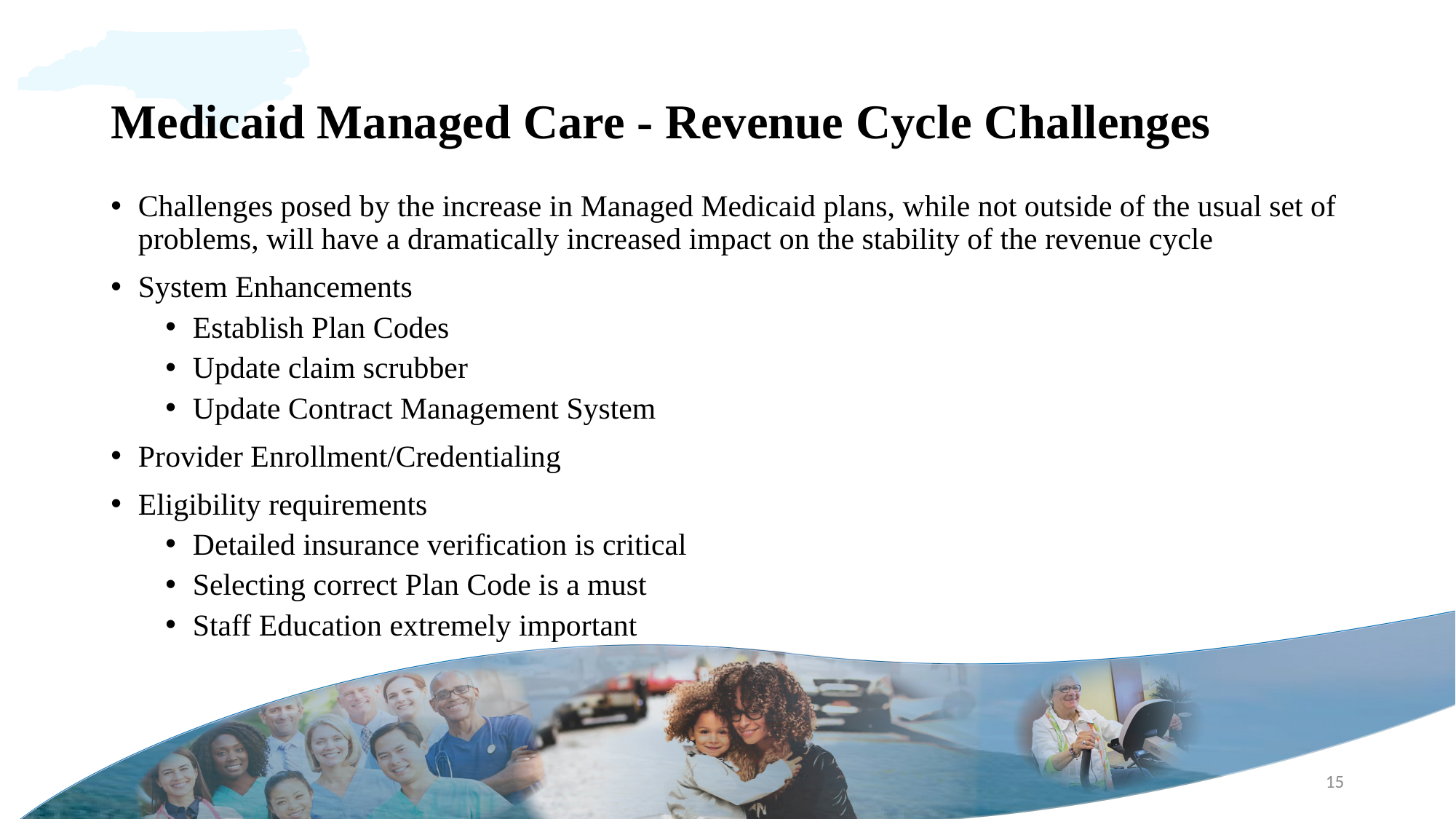

# Medicaid Managed Care - Revenue Cycle Challenges
Challenges posed by the increase in Managed Medicaid plans, while not outside of the usual set of problems, will have a dramatically increased impact on the stability of the revenue cycle
System Enhancements
Establish Plan Codes
Update claim scrubber
Update Contract Management System
Provider Enrollment/Credentialing
Eligibility requirements
Detailed insurance verification is critical
Selecting correct Plan Code is a must
Staff Education extremely important

15